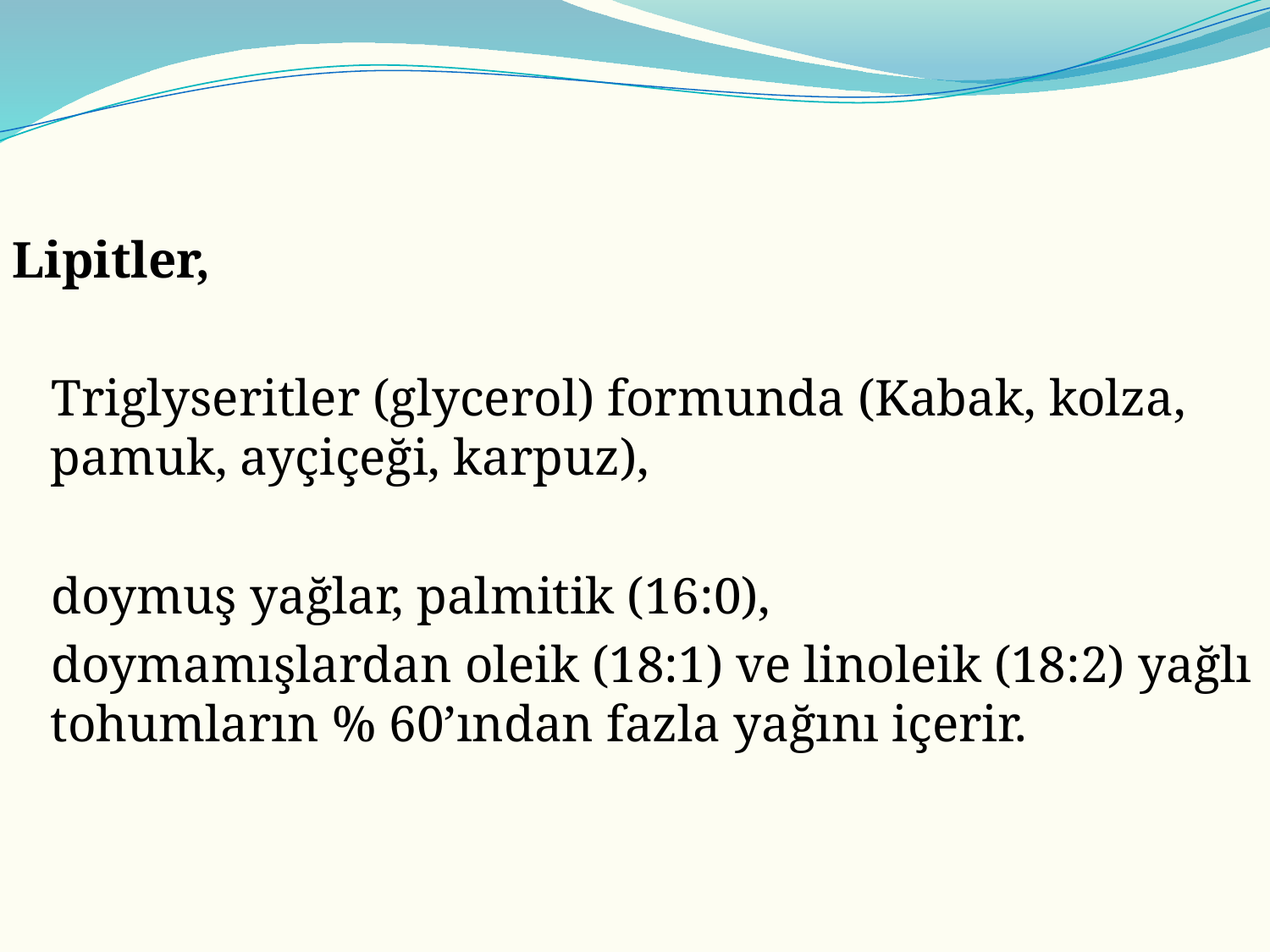

Lipitler,

   Triglyseritler (glycerol) formunda (Kabak, kolza, pamuk, ayçiçeği, karpuz),

   doymuş yağlar, palmitik (16:0),
   doymamışlardan oleik (18:1) ve linoleik (18:2) yağlı tohumların % 60’ından fazla yağını içerir.